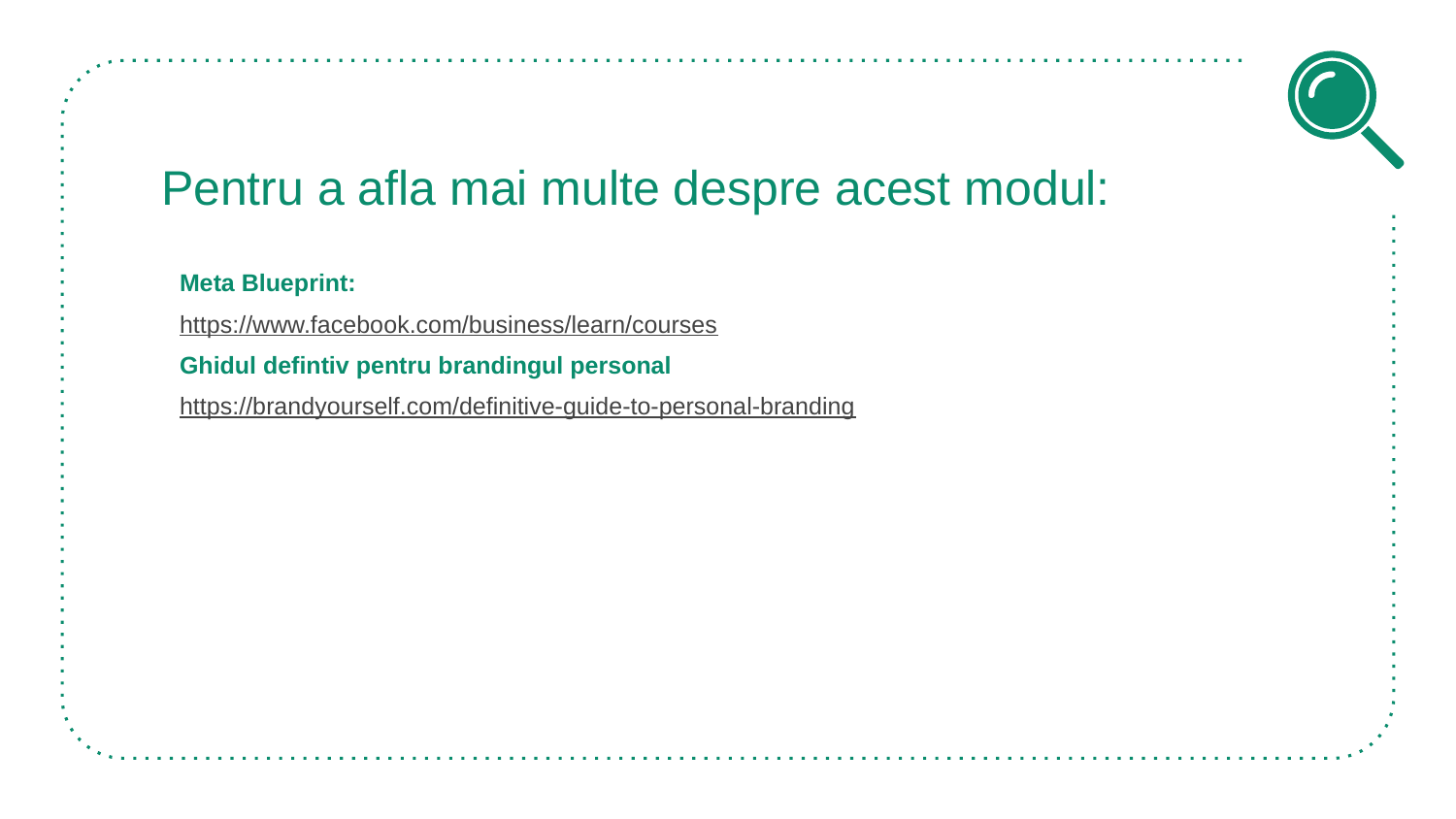

# Pentru a afla mai multe despre acest modul:
Meta Blueprint:
https://www.facebook.com/business/learn/courses
Ghidul defintiv pentru brandingul personal
https://brandyourself.com/definitive-guide-to-personal-branding